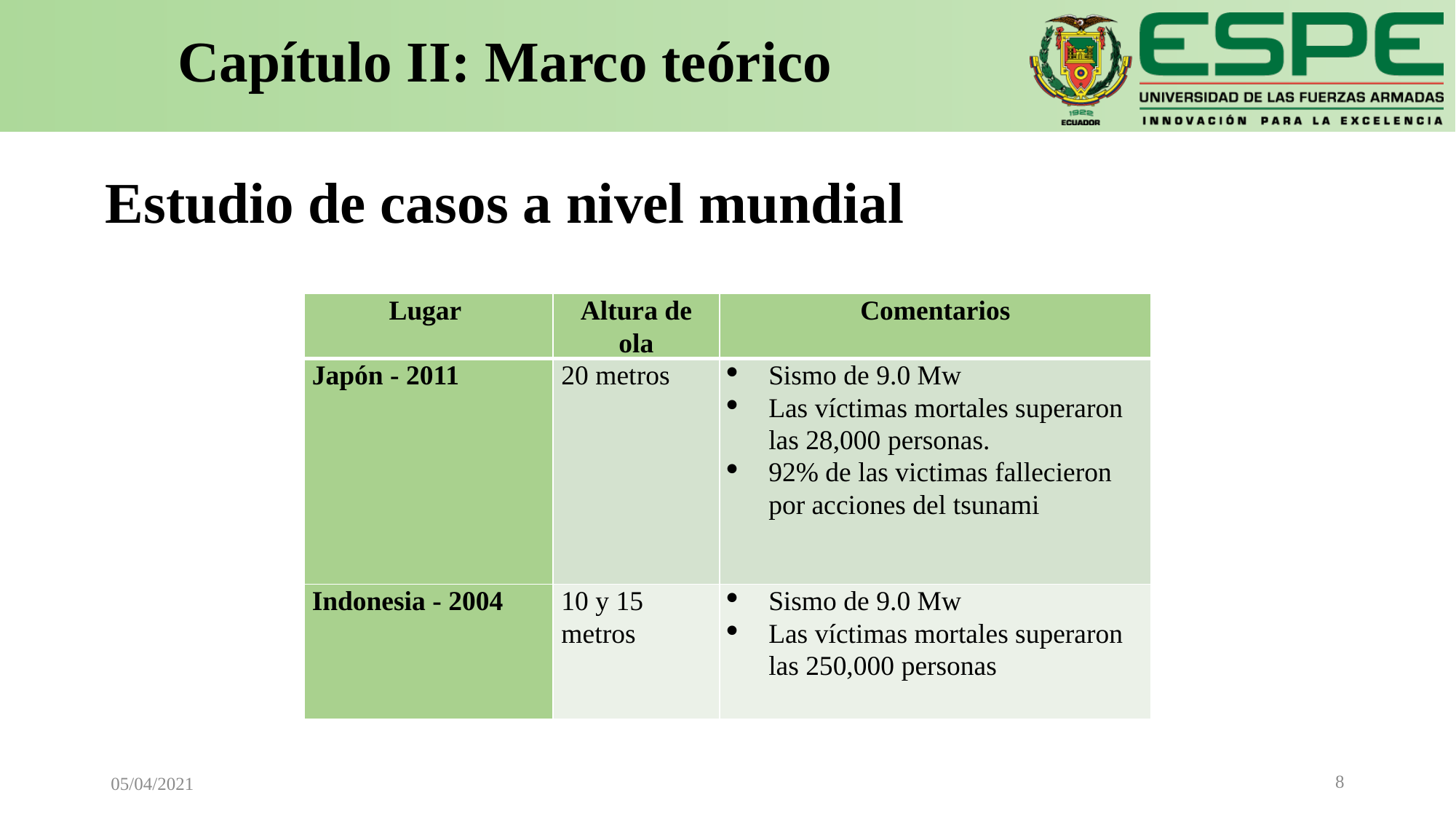

Capítulo II: Marco teórico
# Estudio de casos a nivel mundial
| Lugar | Altura de ola | Comentarios |
| --- | --- | --- |
| Japón - 2011 | 20 metros | Sismo de 9.0 Mw Las víctimas mortales superaron las 28,000 personas. 92% de las victimas fallecieron por acciones del tsunami |
| Indonesia - 2004 | 10 y 15 metros | Sismo de 9.0 Mw Las víctimas mortales superaron las 250,000 personas |
8
05/04/2021